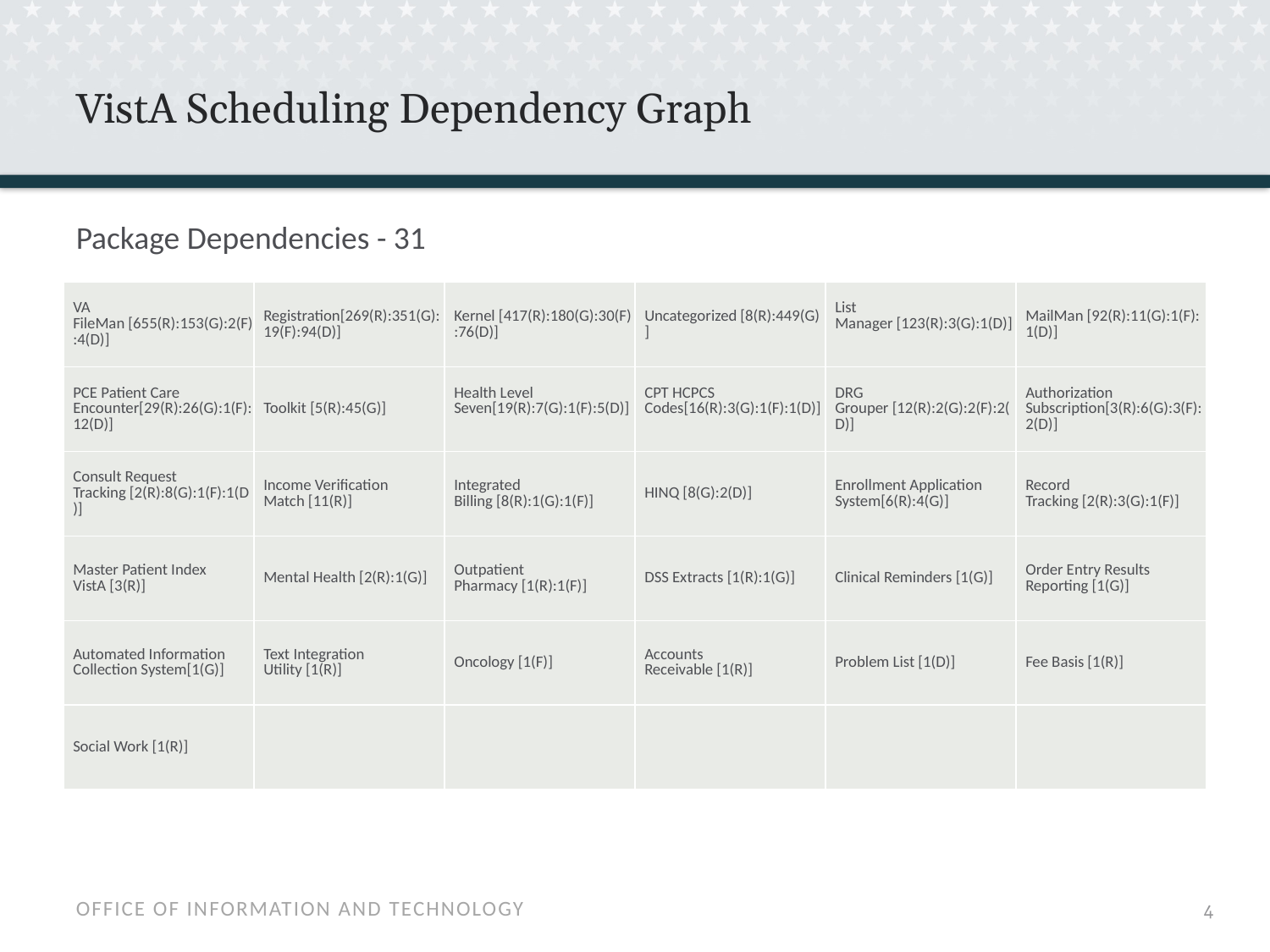

# VistA Scheduling Dependency Graph
Package Dependencies - 31
| VA FileMan [655(R):153(G):2(F):4(D)] | Registration[269(R):351(G):19(F):94(D)] | Kernel [417(R):180(G):30(F):76(D)] | Uncategorized [8(R):449(G)] | List Manager [123(R):3(G):1(D)] | MailMan [92(R):11(G):1(F):1(D)] |
| --- | --- | --- | --- | --- | --- |
| PCE Patient Care Encounter[29(R):26(G):1(F):12(D)] | Toolkit [5(R):45(G)] | Health Level Seven[19(R):7(G):1(F):5(D)] | CPT HCPCS Codes[16(R):3(G):1(F):1(D)] | DRG Grouper [12(R):2(G):2(F):2(D)] | Authorization Subscription[3(R):6(G):3(F):2(D)] |
| Consult Request Tracking [2(R):8(G):1(F):1(D)] | Income Verification Match [11(R)] | Integrated Billing [8(R):1(G):1(F)] | HINQ [8(G):2(D)] | Enrollment Application System[6(R):4(G)] | Record Tracking [2(R):3(G):1(F)] |
| Master Patient Index VistA [3(R)] | Mental Health [2(R):1(G)] | Outpatient Pharmacy [1(R):1(F)] | DSS Extracts [1(R):1(G)] | Clinical Reminders [1(G)] | Order Entry Results Reporting [1(G)] |
| Automated Information Collection System[1(G)] | Text Integration Utility [1(R)] | Oncology [1(F)] | Accounts Receivable [1(R)] | Problem List [1(D)] | Fee Basis [1(R)] |
| Social Work [1(R)] |  |  |  |  |  |
4